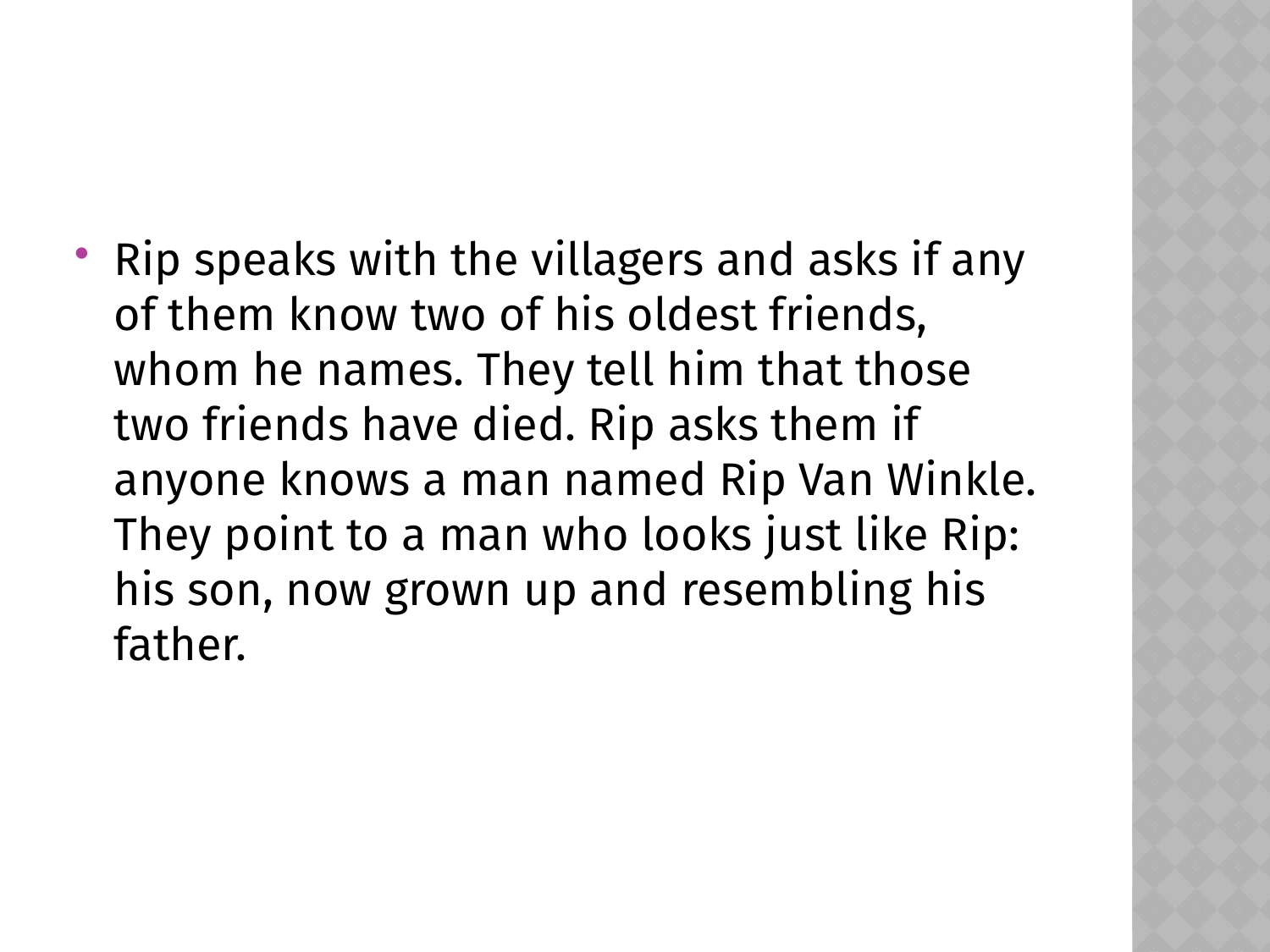

#
Rip speaks with the villagers and asks if any of them know two of his oldest friends, whom he names. They tell him that those two friends have died. Rip asks them if anyone knows a man named Rip Van Winkle. They point to a man who looks just like Rip: his son, now grown up and resembling his father.